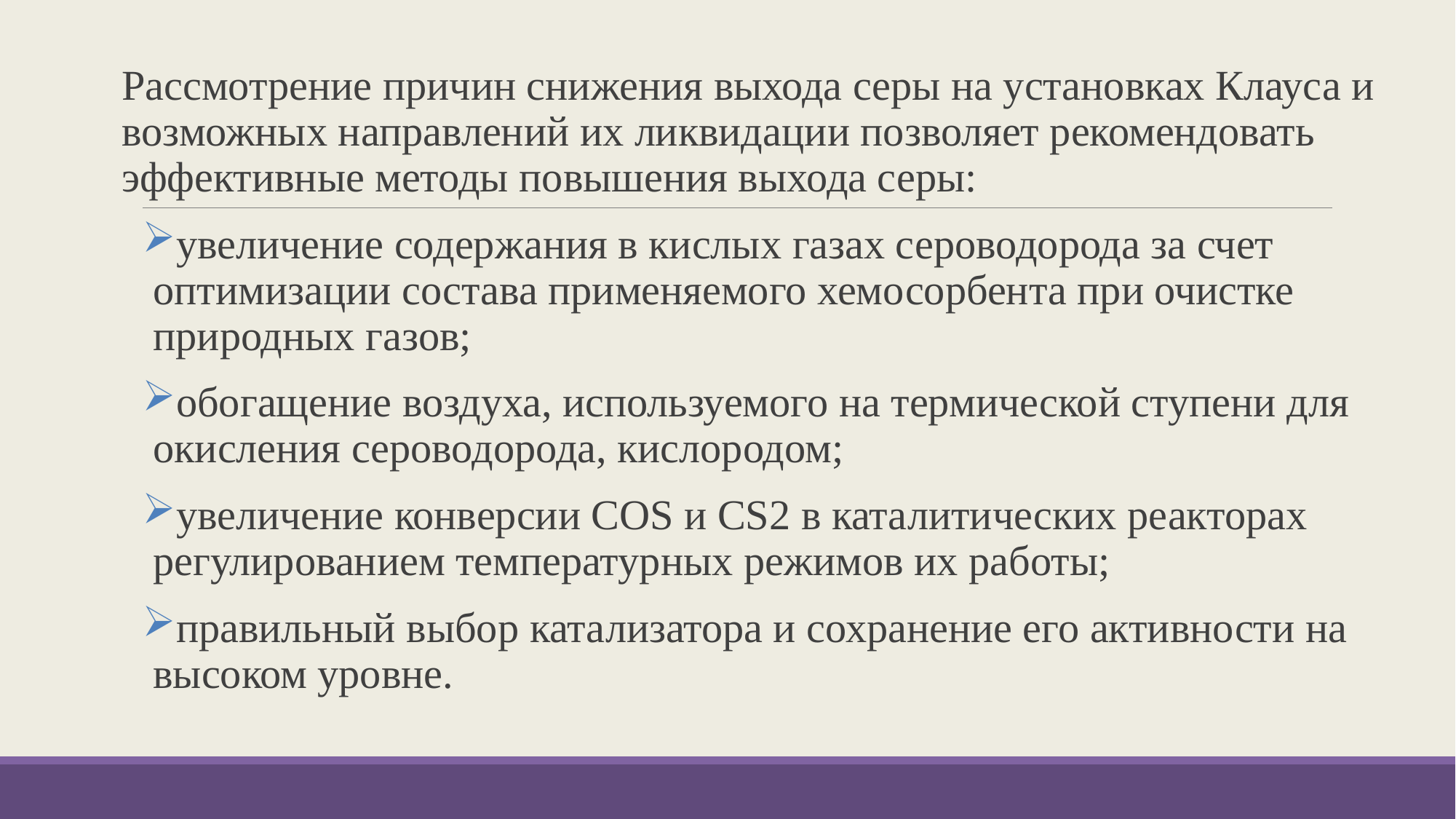

Рассмотрение причин снижения выхода серы на установках Клауса и возможных направлений их ликвидации позволяет рекомендовать эффективные методы повышения выхода серы:
увеличение содержания в кислых газах сероводорода за счет оптимизации состава применяемого хемосорбента при очистке природных газов;
обогащение воздуха, используемого на термической ступени для окисления сероводорода, кислородом;
увеличение конверсии COS и CS2 в каталитических реакторах регулированием температурных режимов их работы;
правильный выбор катализатора и сохранение его активности на высоком уровне.